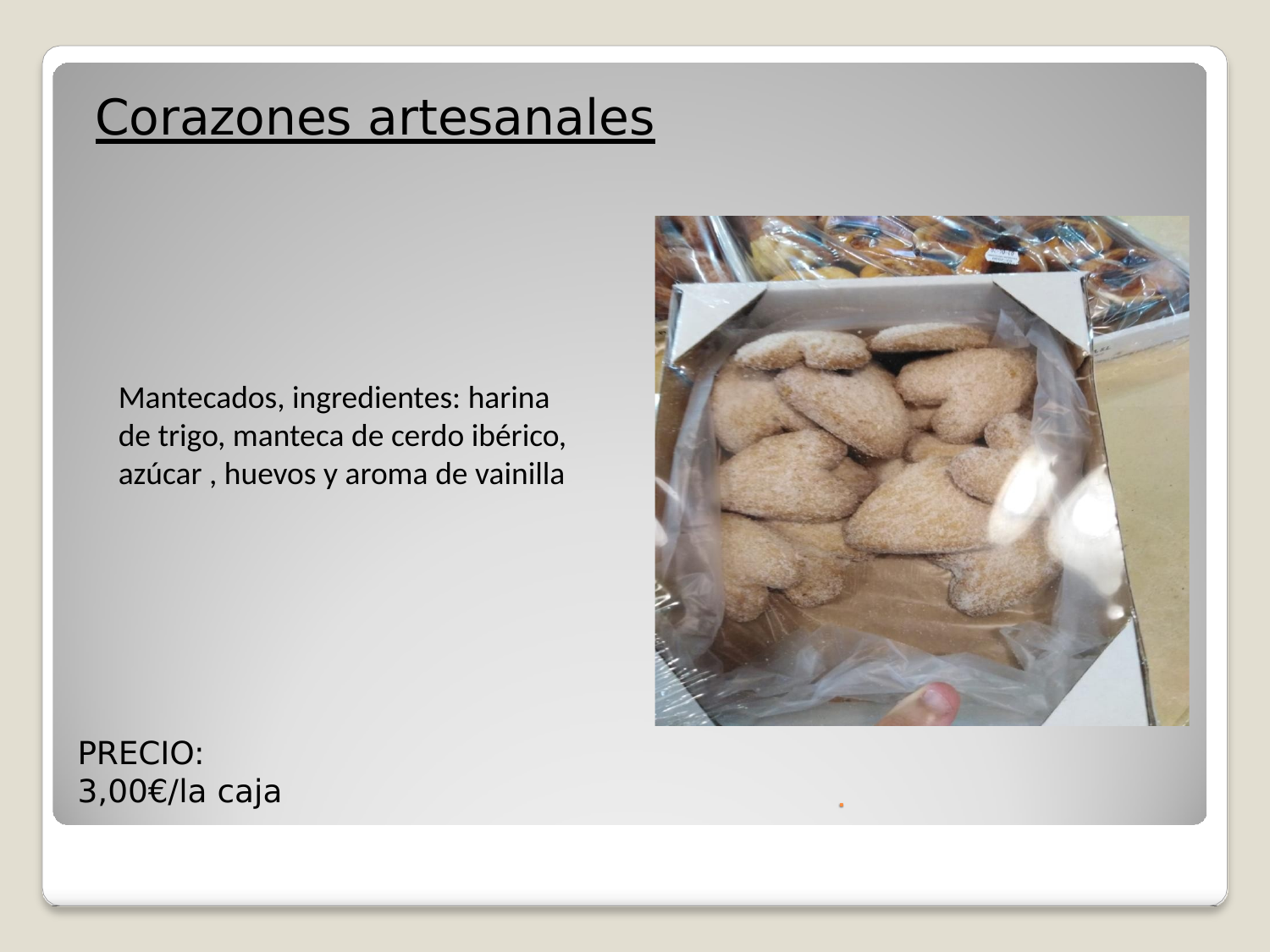

# Corazones artesanales

Mantecados, ingredientes: harina de trigo, manteca de cerdo ibérico, azúcar , huevos y aroma de vainilla
PRECIO: 3,00€/la caja

.